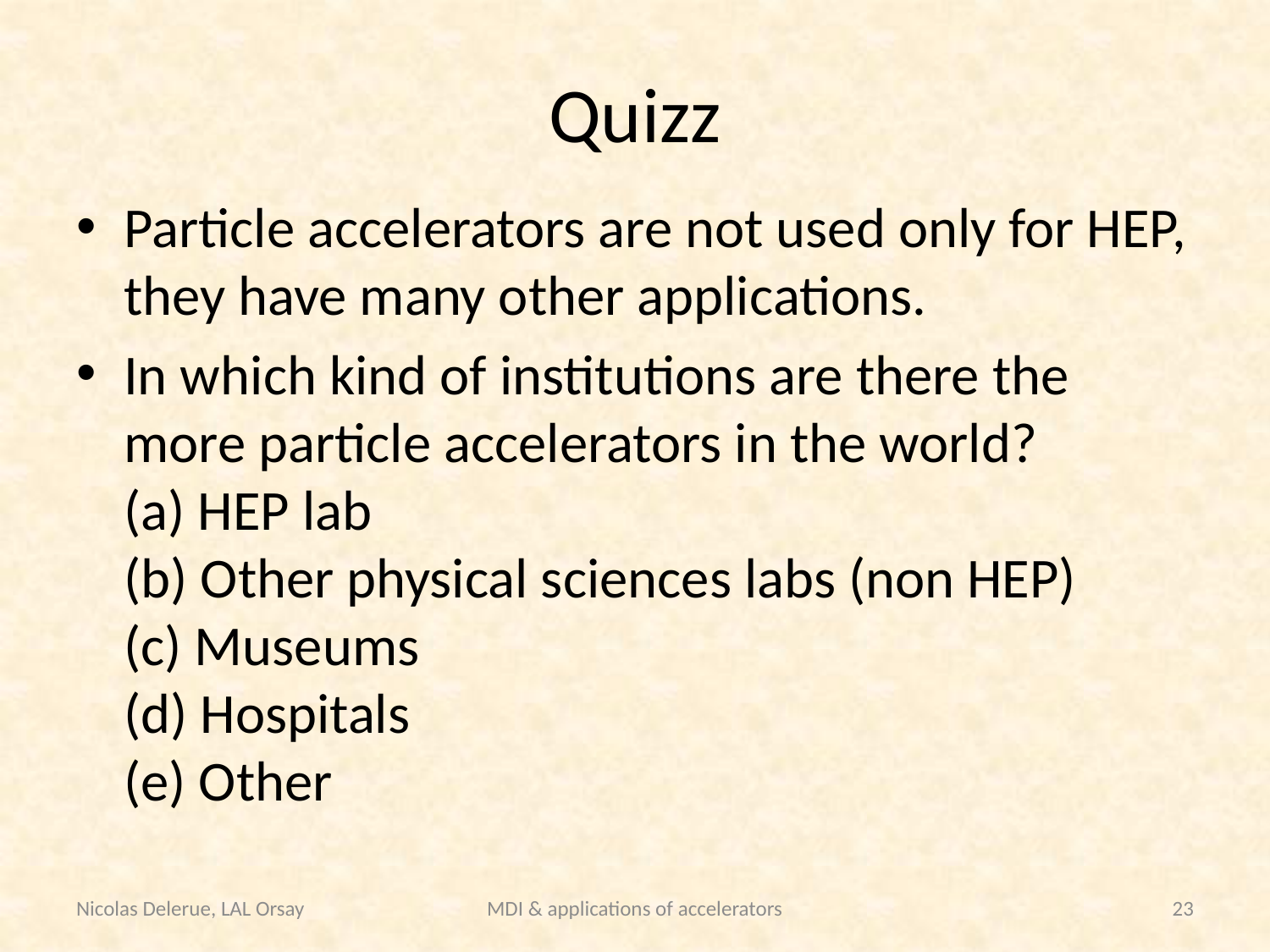

# Quizz
Particle accelerators are not used only for HEP, they have many other applications.
In which kind of institutions are there the more particle accelerators in the world?
(a) HEP lab
(b) Other physical sciences labs (non HEP)
(c) Museums
(d) Hospitals
(e) Other
Nicolas Delerue, LAL Orsay
MDI & applications of accelerators
23